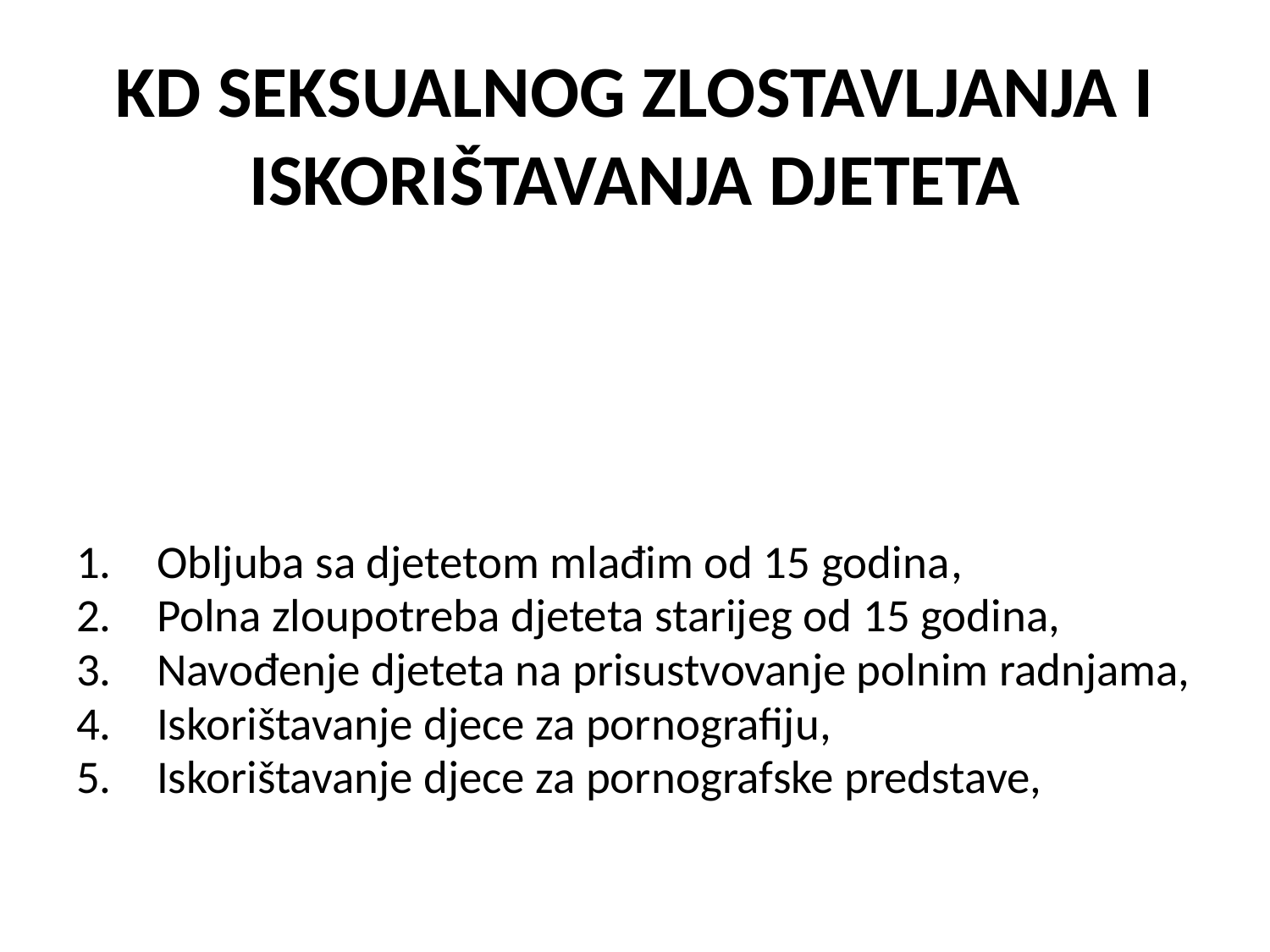

# KD SEKSUALNOG ZLOSTAVLJANJA I ISKORIŠTAVANJA DJETETA
Obljuba sa djetetom mlađim od 15 godina,
Polna zloupotreba djeteta starijeg od 15 godina,
Navođenje djeteta na prisustvovanje polnim radnjama,
Iskorištavanje djece za pornografiju,
Iskorištavanje djece za pornografske predstave,